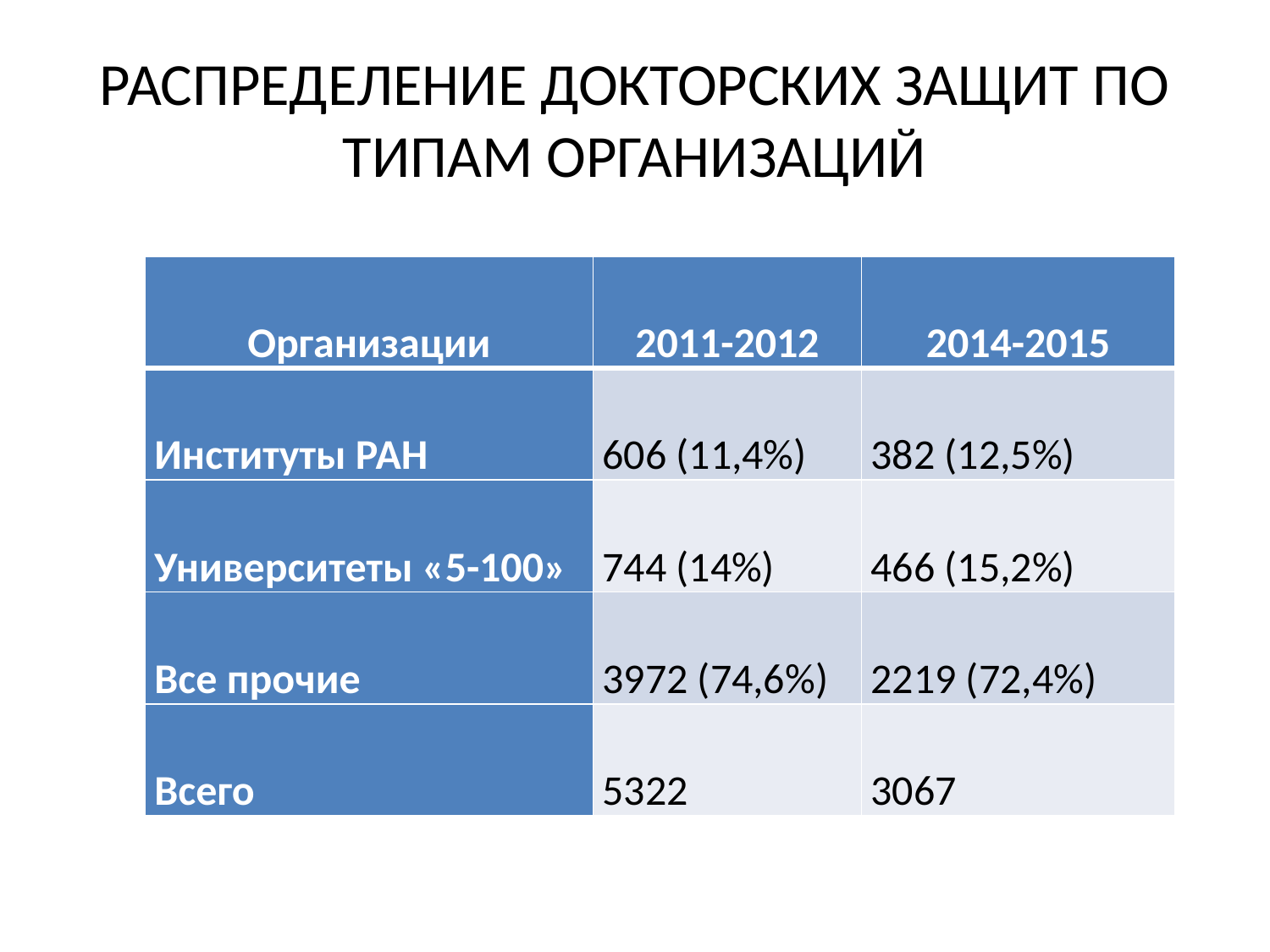

# РАСПРЕДЕЛЕНИЕ ДОКТОРСКИХ ЗАЩИТ ПО ТИПАМ ОРГАНИЗАЦИЙ
| Организации | 2011-2012 | 2014-2015 |
| --- | --- | --- |
| Институты РАН | 606 (11,4%) | 382 (12,5%) |
| Университеты «5-100» | 744 (14%) | 466 (15,2%) |
| Все прочие | 3972 (74,6%) | 2219 (72,4%) |
| Всего | 5322 | 3067 |